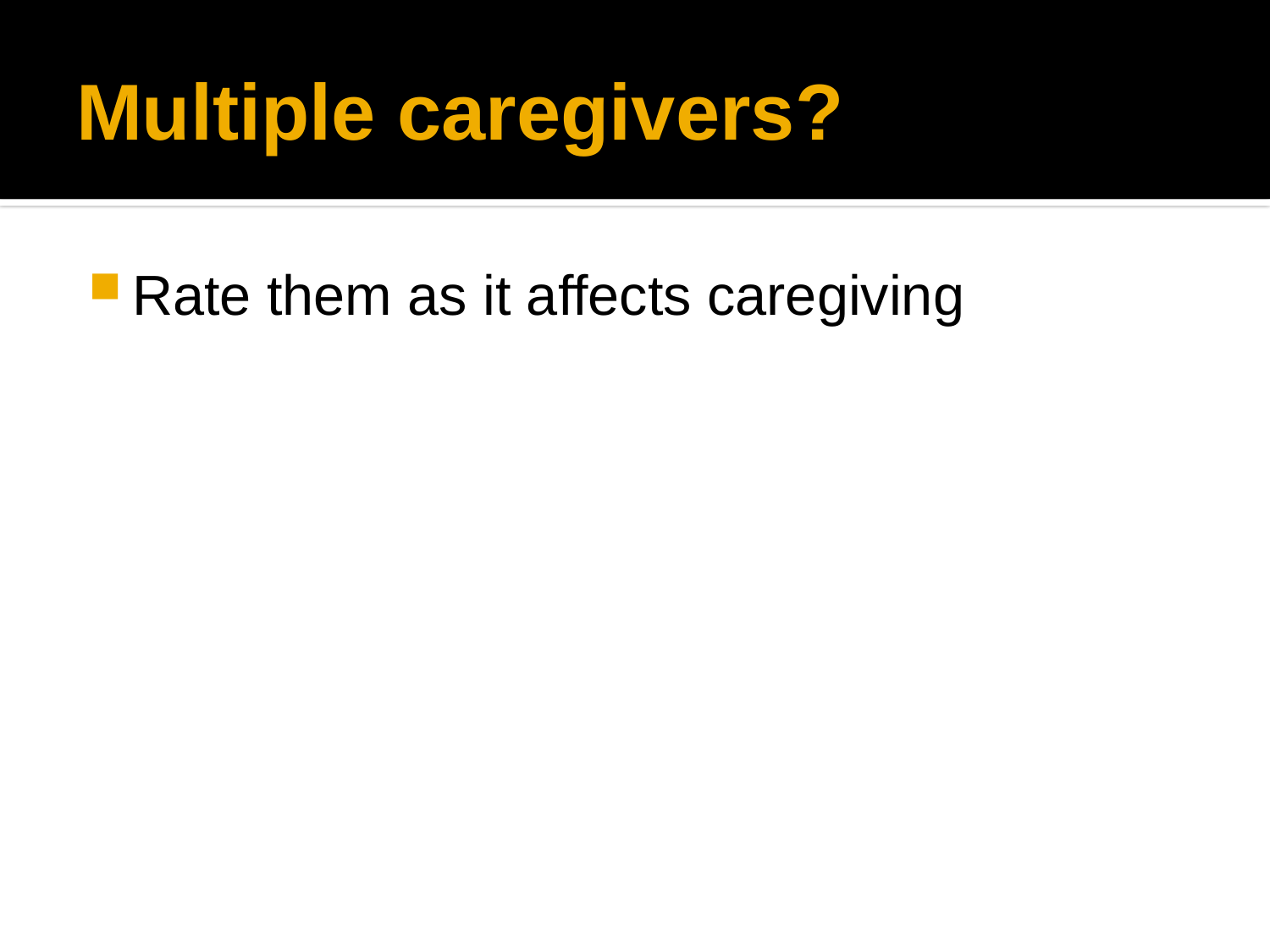

# Multiple caregivers?
Rate them as it affects caregiving